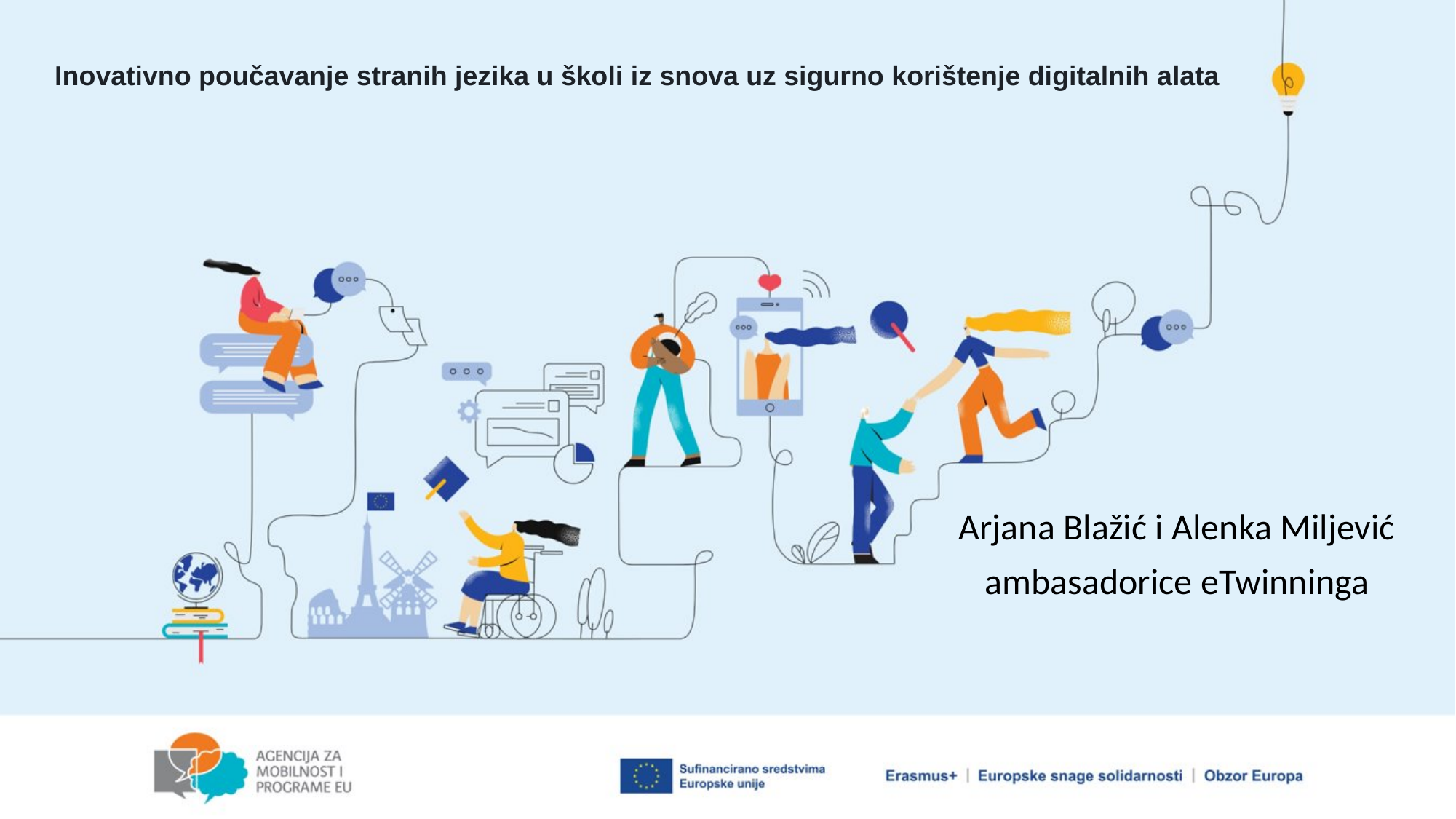

Inovativno poučavanje stranih jezika u školi iz snova uz sigurno korištenje digitalnih alata
Arjana Blažić i Alenka Miljević
ambasadorice eTwinninga